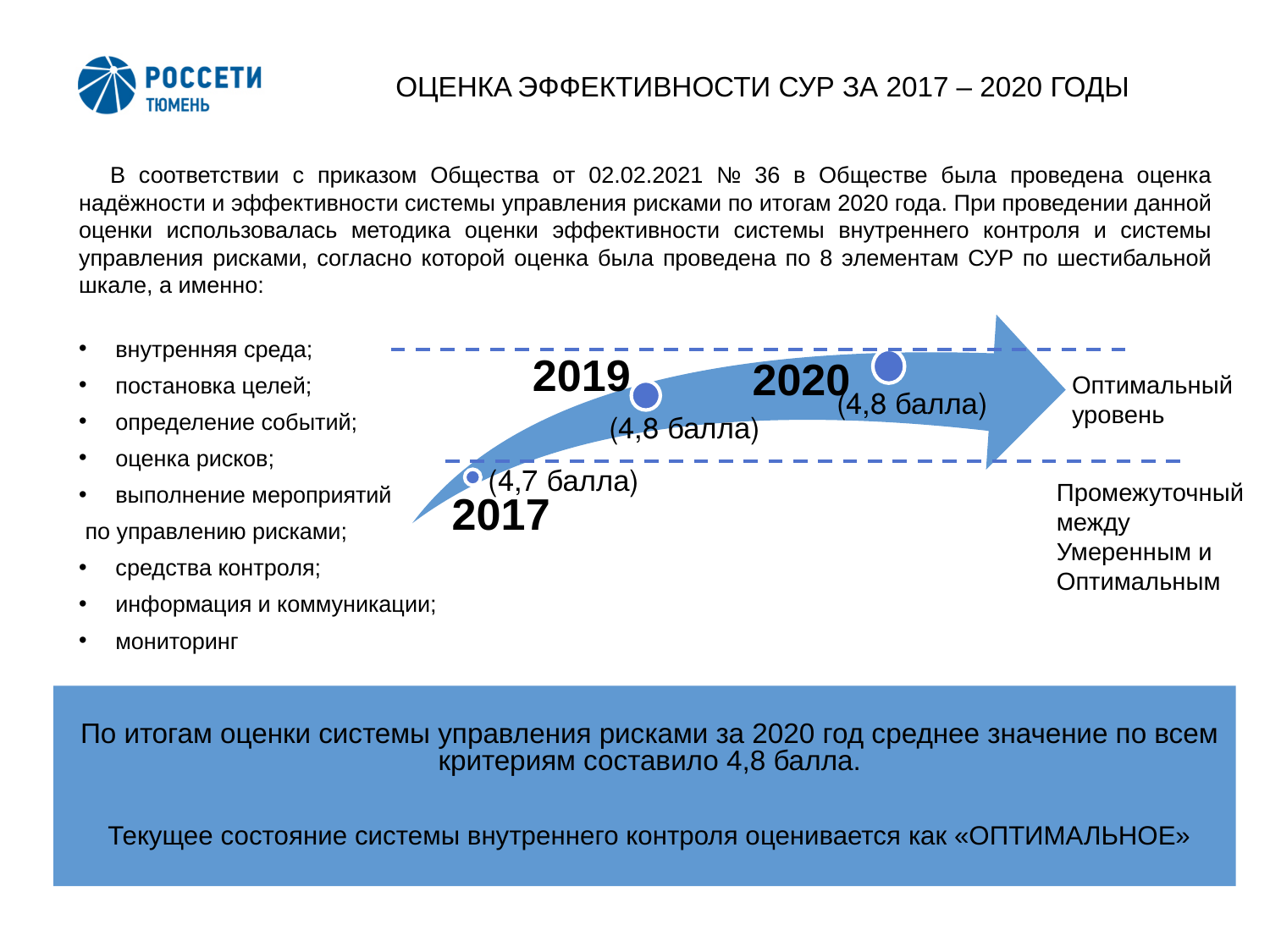

ОЦЕНКА ЭФФЕКТИВНОСТИ СУР ЗА 2017 – 2020 ГОДЫ

В соответствии с приказом Общества от 02.02.2021 № 36 в Обществе была проведена оценка надёжности и эффективности системы управления рисками по итогам 2020 года. При проведении данной оценки использовалась методика оценки эффективности системы внутреннего контроля и системы управления рисками, согласно которой оценка была проведена по 8 элементам СУР по шестибальной шкале, а именно:

внутренняя среда;
постановка целей;
определение событий;
оценка рисков;
выполнение мероприятий
 по управлению рисками;
средства контроля;
информация и коммуникации;
мониторинг
2017
2019
2020
Оптимальный уровень
(4,8 балла)
(4,8 балла)
(4,7 балла)
Промежуточный между Умеренным и Оптимальным
По итогам оценки системы управления рисками за 2020 год среднее значение по всем критериям составило 4,8 балла.

Текущее состояние системы внутреннего контроля оценивается как «ОПТИМАЛЬНОЕ»